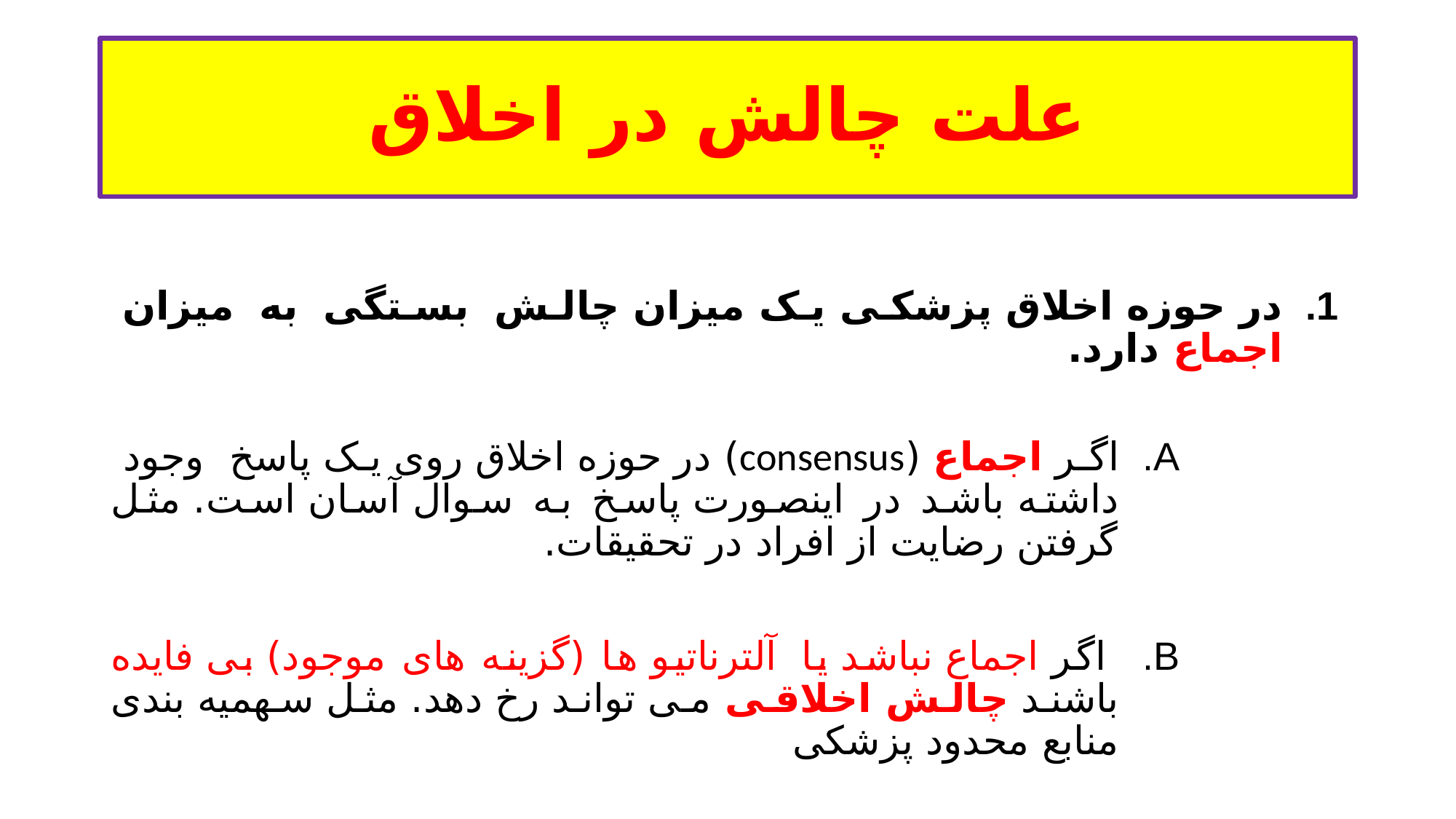

# علت چالش در اخلاق

در حوزه اخلاق پزشکی یک میزان چالش بستگی به میزان اجماع دارد.

اگر اجماع (consensus) در حوزه اخلاق روی یک پاسخ وجود داشته باشد در اینصورت پاسخ به سوال آسان است. مثل گرفتن رضایت از افراد در تحقیقات.

 اگر اجماع نباشد یا  آلترناتیو ها (گزینه های موجود) بی فایده باشند چالش اخلاقی می تواند رخ دهد. مثل سهمیه بندی منابع محدود پزشکی